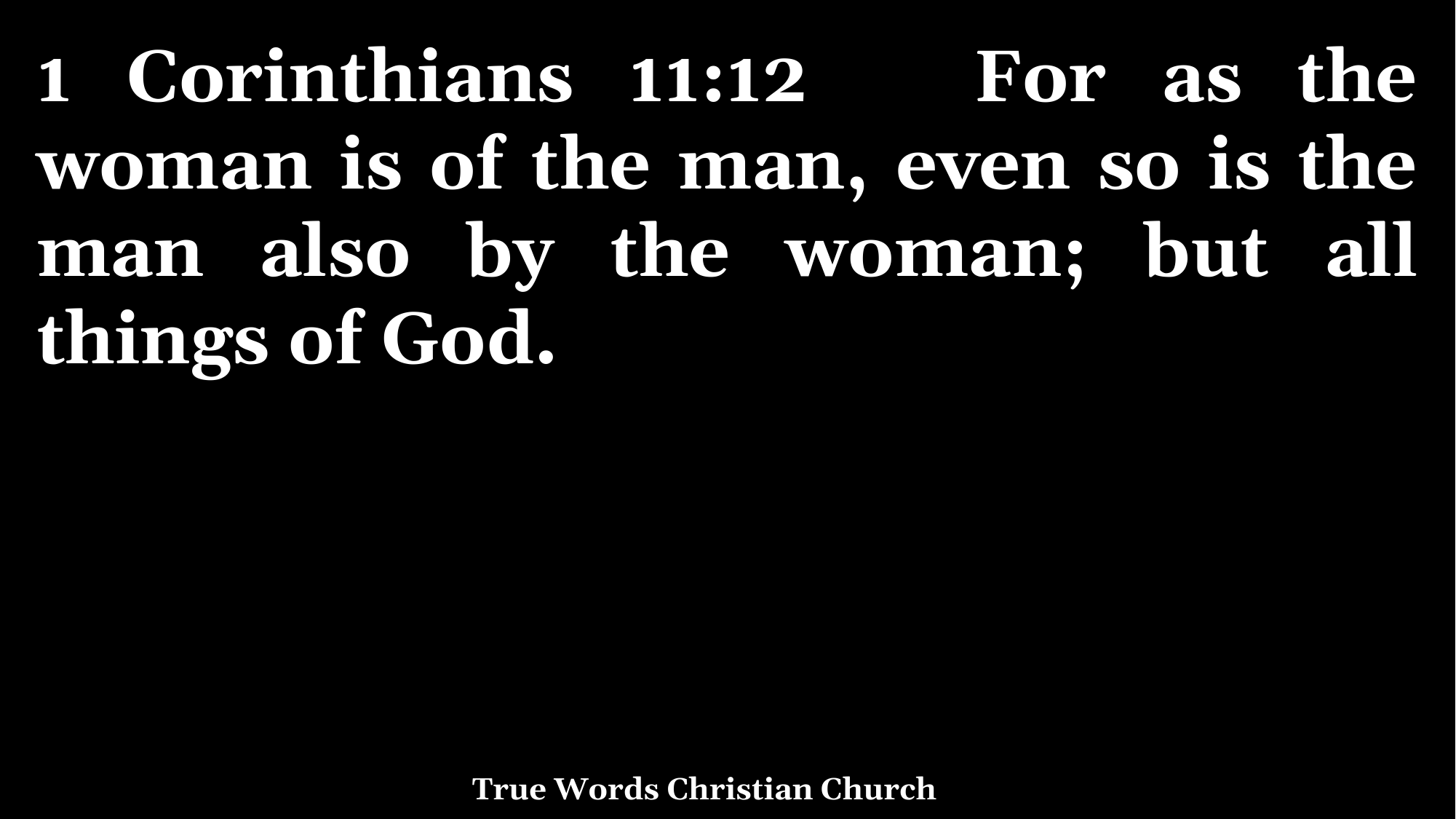

1 Corinthians 11:12   For as the woman is of the man, even so is the man also by the woman; but all things of God.
True Words Christian Church